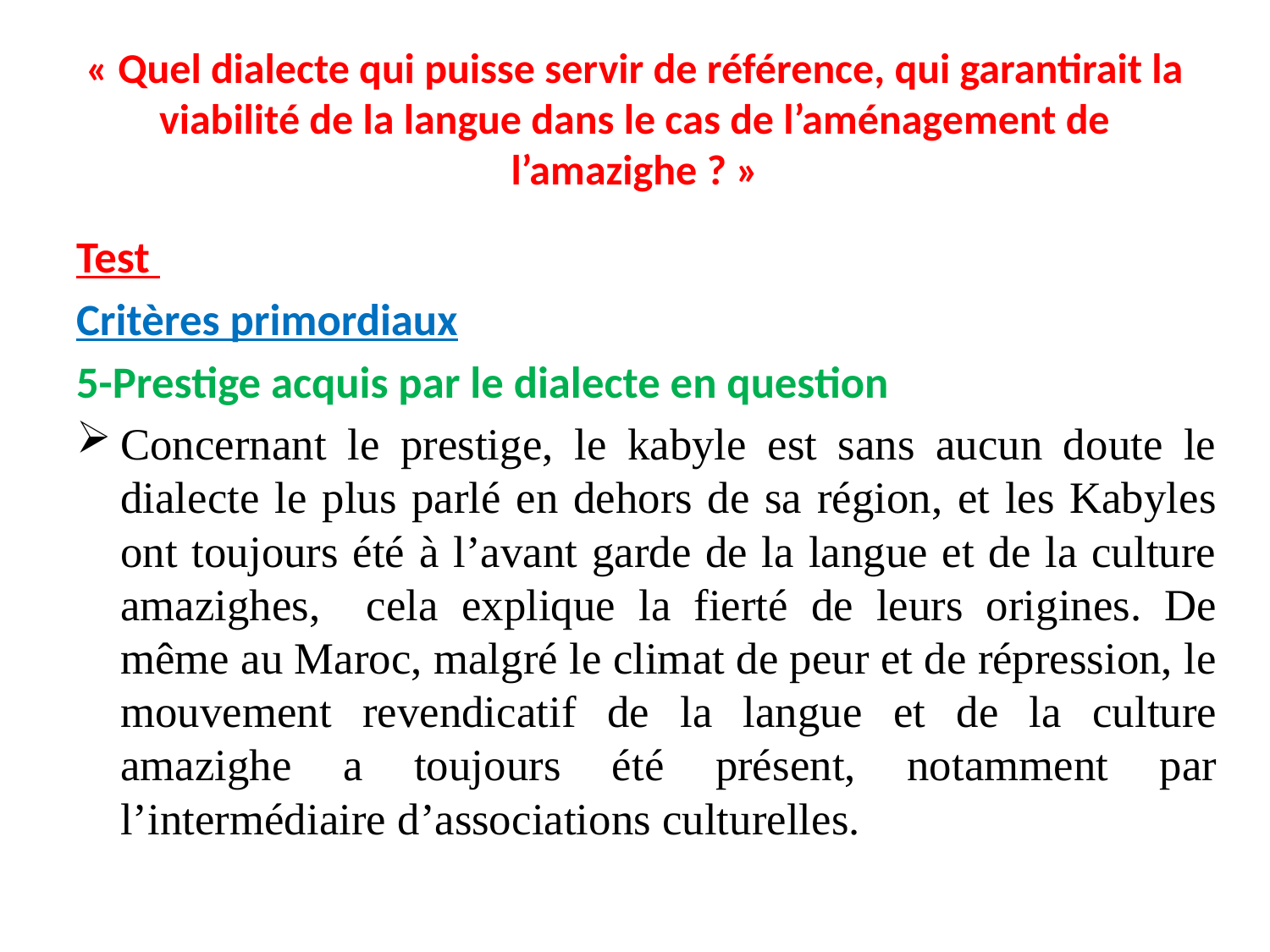

# « Quel dialecte qui puisse servir de référence, qui garantirait la viabilité de la langue dans le cas de l’aménagement de l’amazighe ? »
Test
Critères primordiaux
5-Prestige acquis par le dialecte en question
Concernant le prestige, le kabyle est sans aucun doute le dialecte le plus parlé en dehors de sa région, et les Kabyles ont toujours été à l’avant garde de la langue et de la culture amazighes,  cela explique la fierté de leurs origines. De même au Maroc, malgré le climat de peur et de répression, le mouvement revendicatif de la langue et de la culture amazighe a toujours été présent, notamment par l’intermédiaire d’associations culturelles.